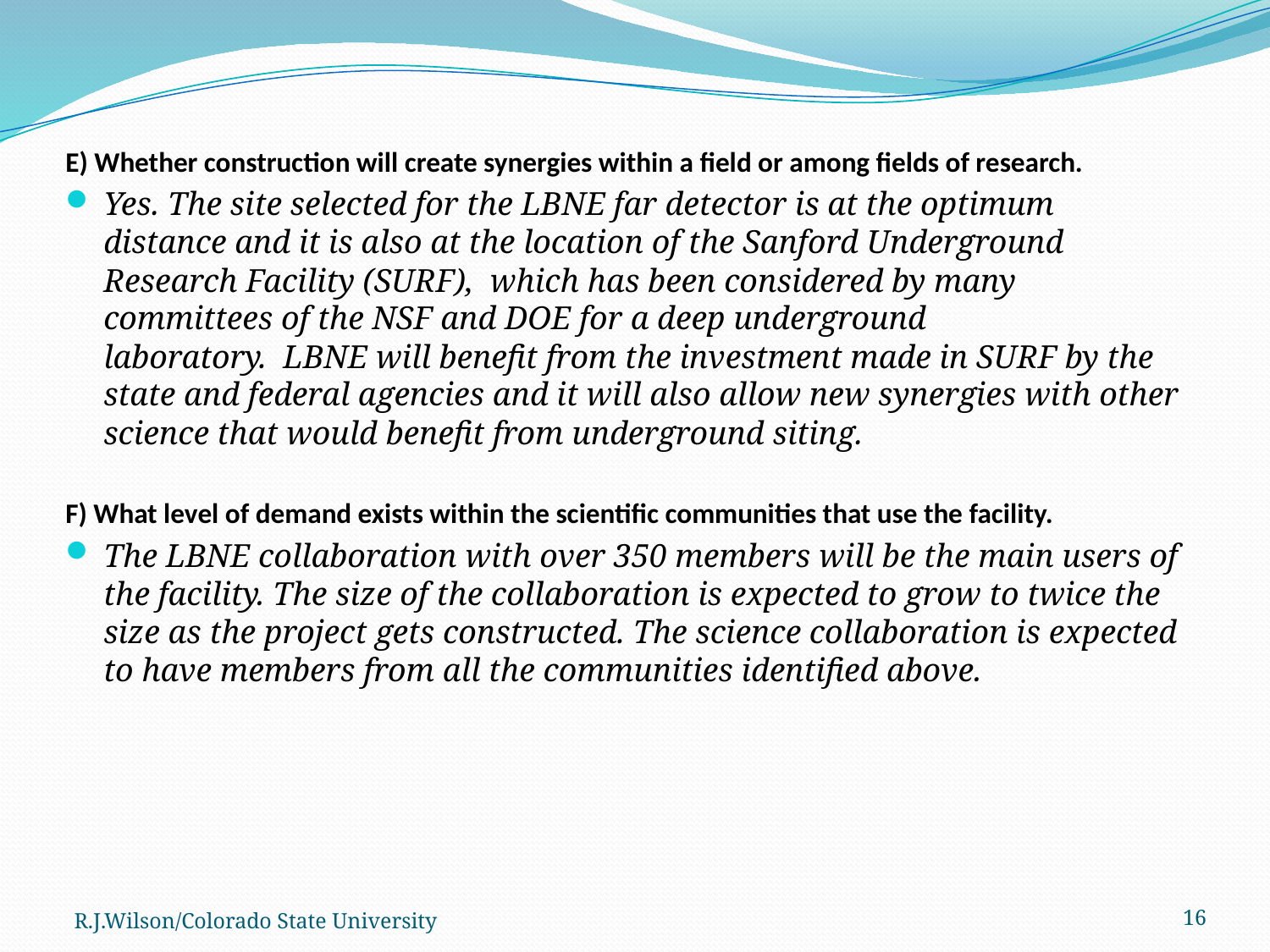

E) Whether construction will create synergies within a field or among fields of research.
Yes. The site selected for the LBNE far detector is at the optimum distance and it is also at the location of the Sanford Underground Research Facility (SURF),  which has been considered by many committees of the NSF and DOE for a deep underground laboratory.  LBNE will benefit from the investment made in SURF by the state and federal agencies and it will also allow new synergies with other science that would benefit from underground siting.

F) What level of demand exists within the scientific communities that use the facility.
The LBNE collaboration with over 350 members will be the main users of the facility. The size of the collaboration is expected to grow to twice the size as the project gets constructed. The science collaboration is expected to have members from all the communities identified above.

R.J.Wilson/Colorado State University
16